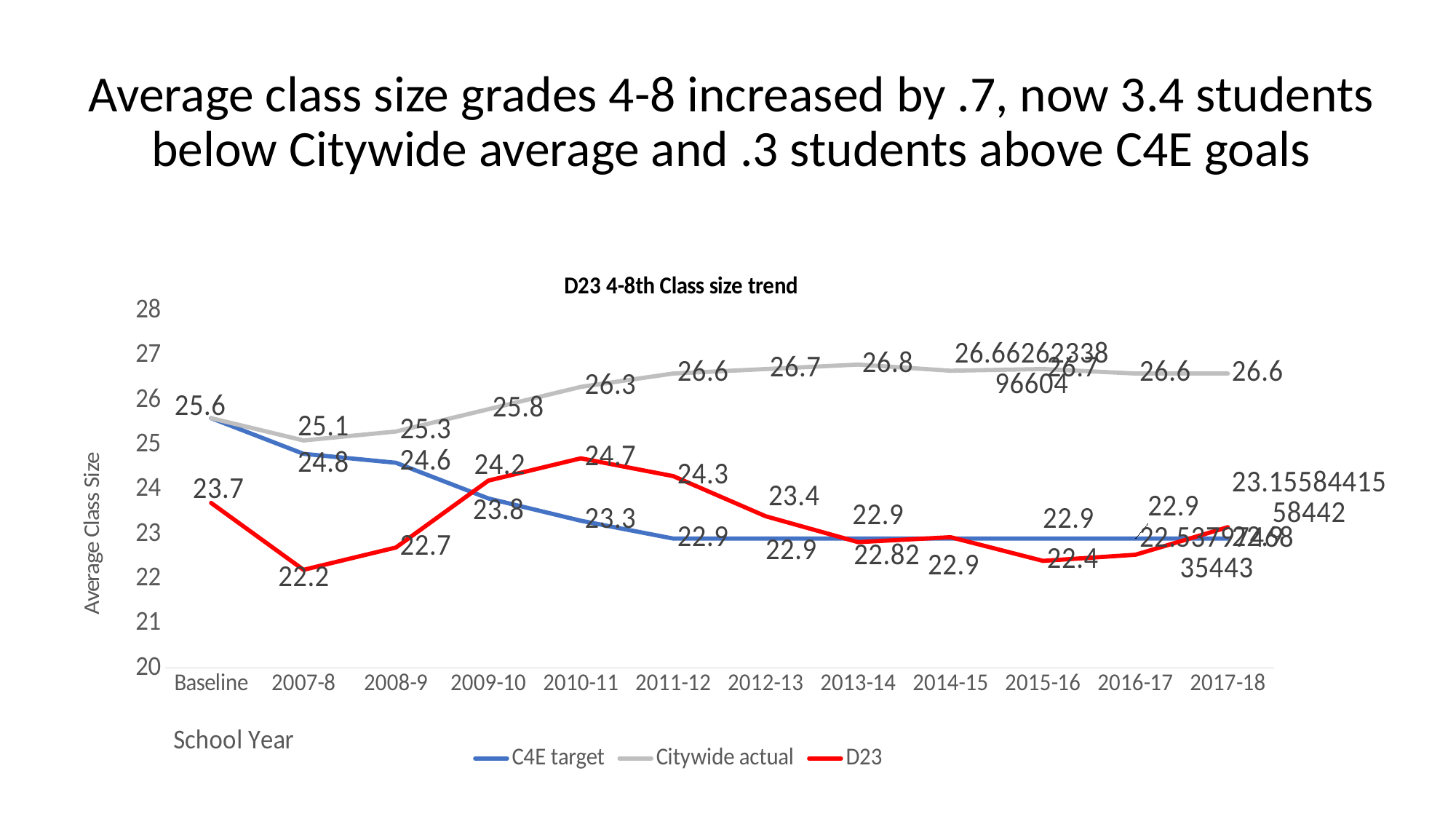

# Average class size grades 4-8 increased by .7, now 3.4 students below Citywide average and .3 students above C4E goals

### Chart: D23 4-8th Class size trend

| Category | C4E target | Citywide actual | D23 |
|---|---|---|---|
| Baseline | 25.6 | 25.6 | 23.7 |
| 2007-8 | 24.8 | 25.1 | 22.2 |
| 2008-9 | 24.6 | 25.3 | 22.7 |
| 2009-10 | 23.8 | 25.8 | 24.2 |
| 2010-11 | 23.3 | 26.3 | 24.7 |
| 2011-12 | 22.9 | 26.6 | 24.3 |
| 2012-13 | 22.9 | 26.7 | 23.4 |
| 2013-14 | 22.9 | 26.8 | 22.82 |
| 2014-15 | 22.9 | 26.662623389660364 | 22.930635838150287 |
| 2015-16 | 22.9 | 26.7 | 22.4 |
| 2016-17 | 22.9 | 26.6 | 22.537974683544302 |
| 2017-18 | 22.9 | 26.6 | 23.155844155844157 |